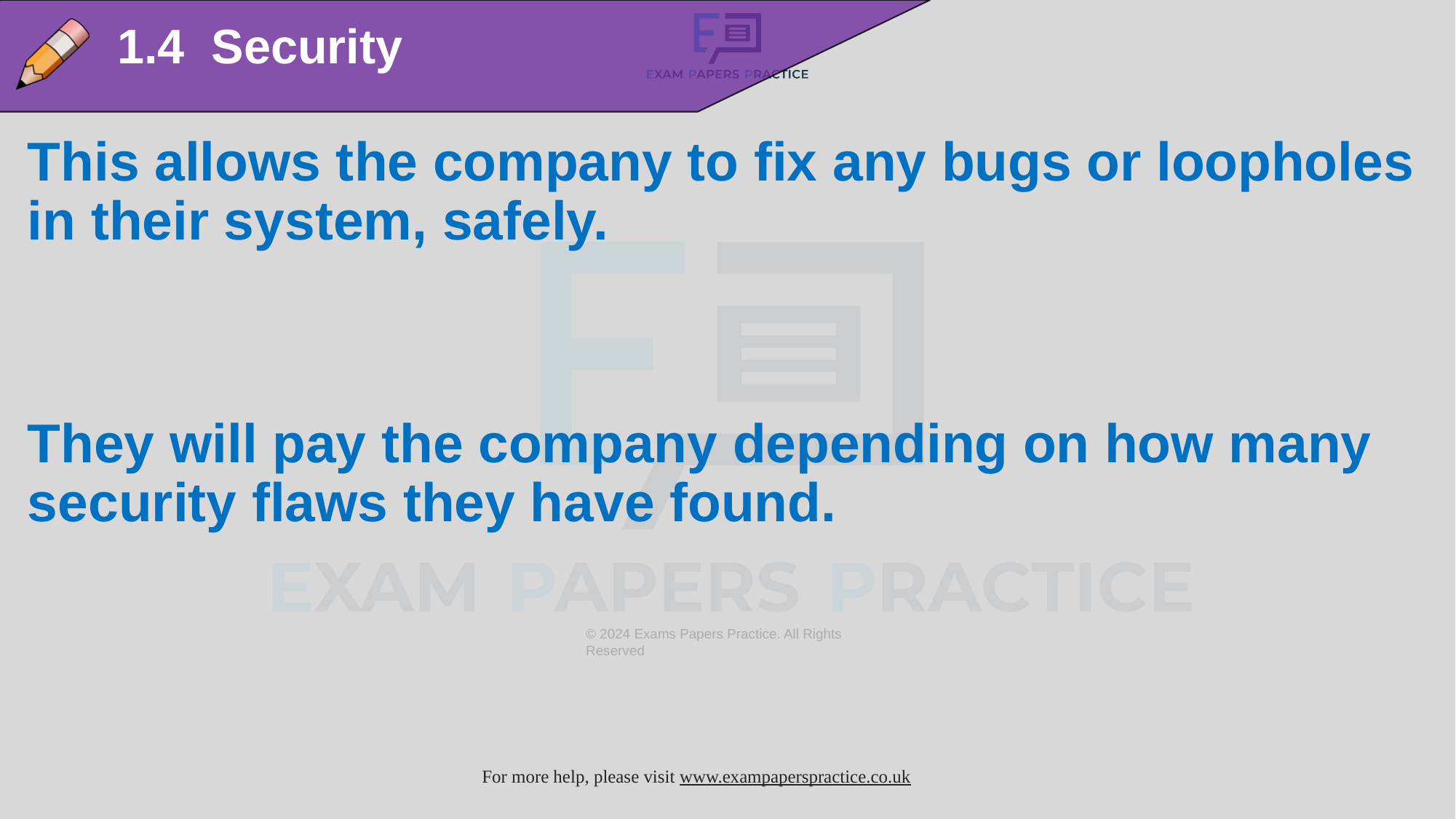

1.4  Security
This allows the company to fix any bugs or loopholes in their system, safely.

They will pay the company depending on how many security flaws they have found.